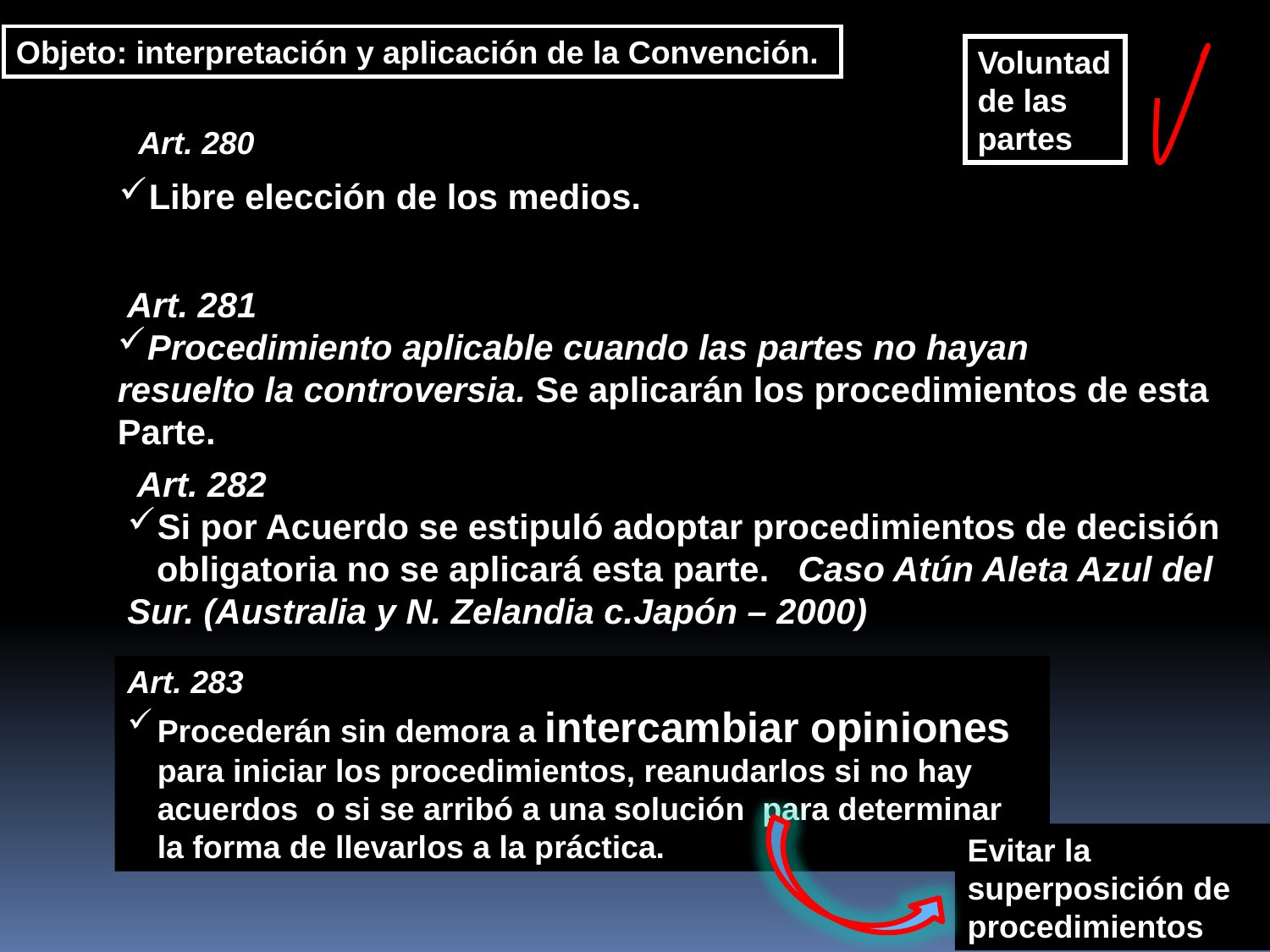

Objeto: interpretación y aplicación de la Convención.
Voluntad de las partes

Art. 280

Libre elección de los medios.

 Art. 281
Procedimiento aplicable cuando las partes no hayan
resuelto la controversia. Se aplicarán los procedimientos de esta Parte.

 Art. 282
Si por Acuerdo se estipuló adoptar procedimientos de decisión
   obligatoria no se aplicará esta parte.   Caso Atún Aleta Azul del Sur. (Australia y N. Zelandia c.Japón – 2000)

Art. 283
Procederán sin demora a intercambiar opiniones para iniciar los procedimientos, reanudarlos si no hay acuerdos  o si se arribó a una solución  para determinar la forma de llevarlos a la práctica.

Evitar la superposición de procedimientos